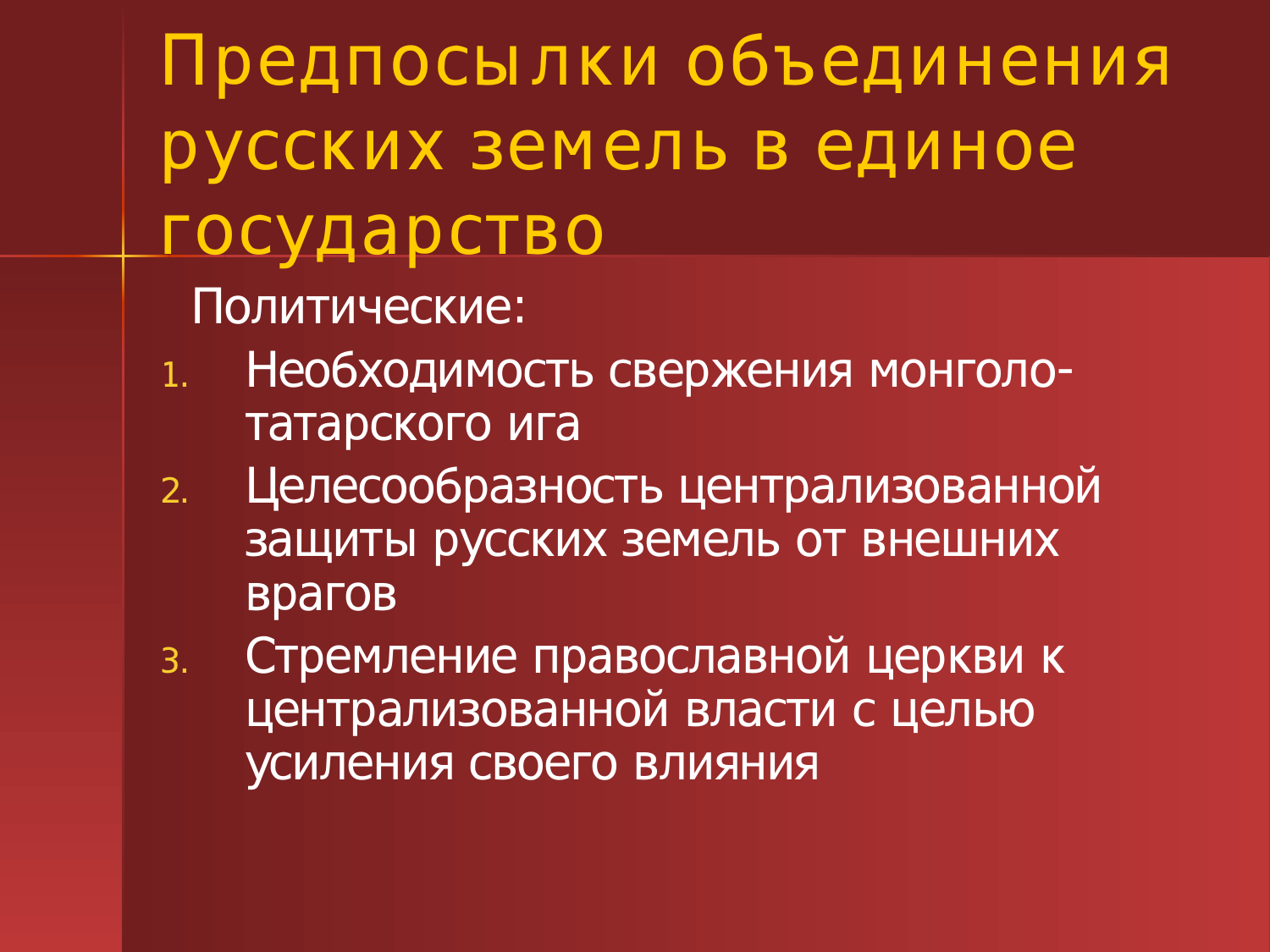

# Предпосылки объединения русских земель в единое государство
  Политические:
Необходимость свержения монголо-татарского ига
Целесообразность централизованной защиты русских земель от внешних врагов
Стремление православной церкви к централизованной власти с целью усиления своего влияния